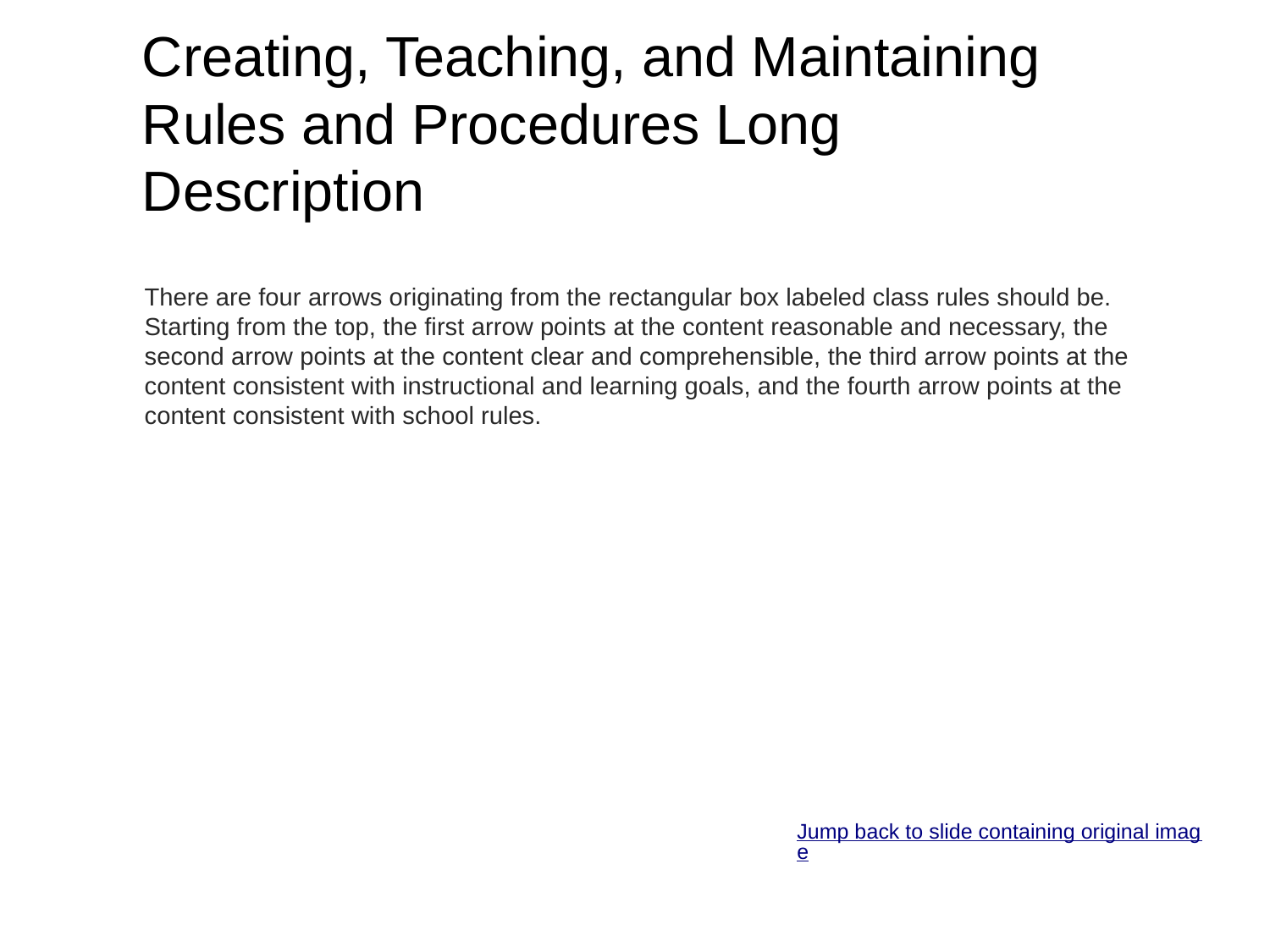

# Creating, Teaching, and Maintaining Rules and Procedures Long Description
There are four arrows originating from the rectangular box labeled class rules should be. Starting from the top, the first arrow points at the content reasonable and necessary, the second arrow points at the content clear and comprehensible, the third arrow points at the content consistent with instructional and learning goals, and the fourth arrow points at the content consistent with school rules.
Jump back to slide containing original image